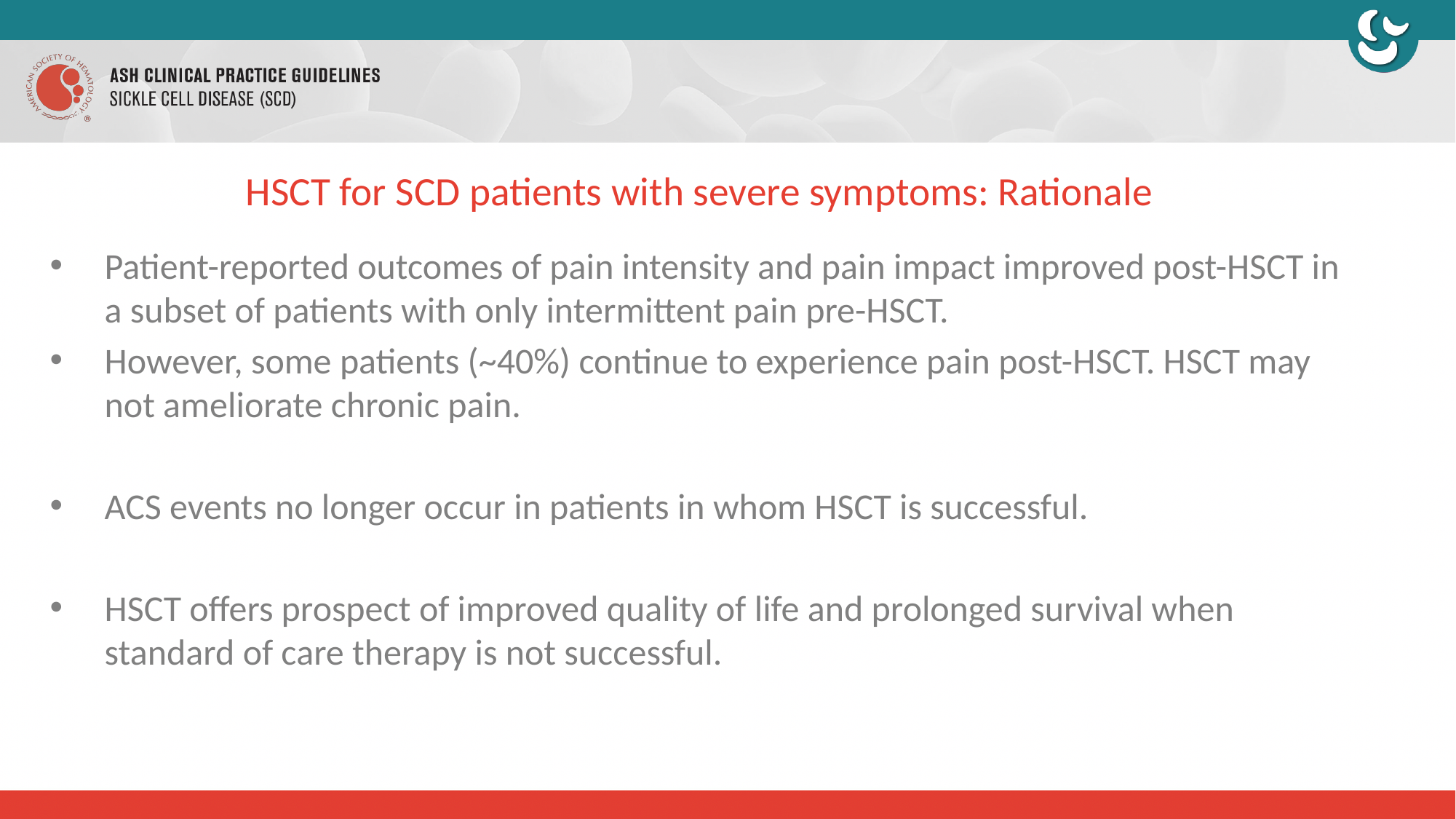

# HSCT for SCD patients with severe symptoms: Rationale
Patient-reported outcomes of pain intensity and pain impact improved post-HSCT in a subset of patients with only intermittent pain pre-HSCT.
However, some patients (~40%) continue to experience pain post-HSCT. HSCT may not ameliorate chronic pain.

ACS events no longer occur in patients in whom HSCT is successful.

HSCT offers prospect of improved quality of life and prolonged survival when standard of care therapy is not successful.